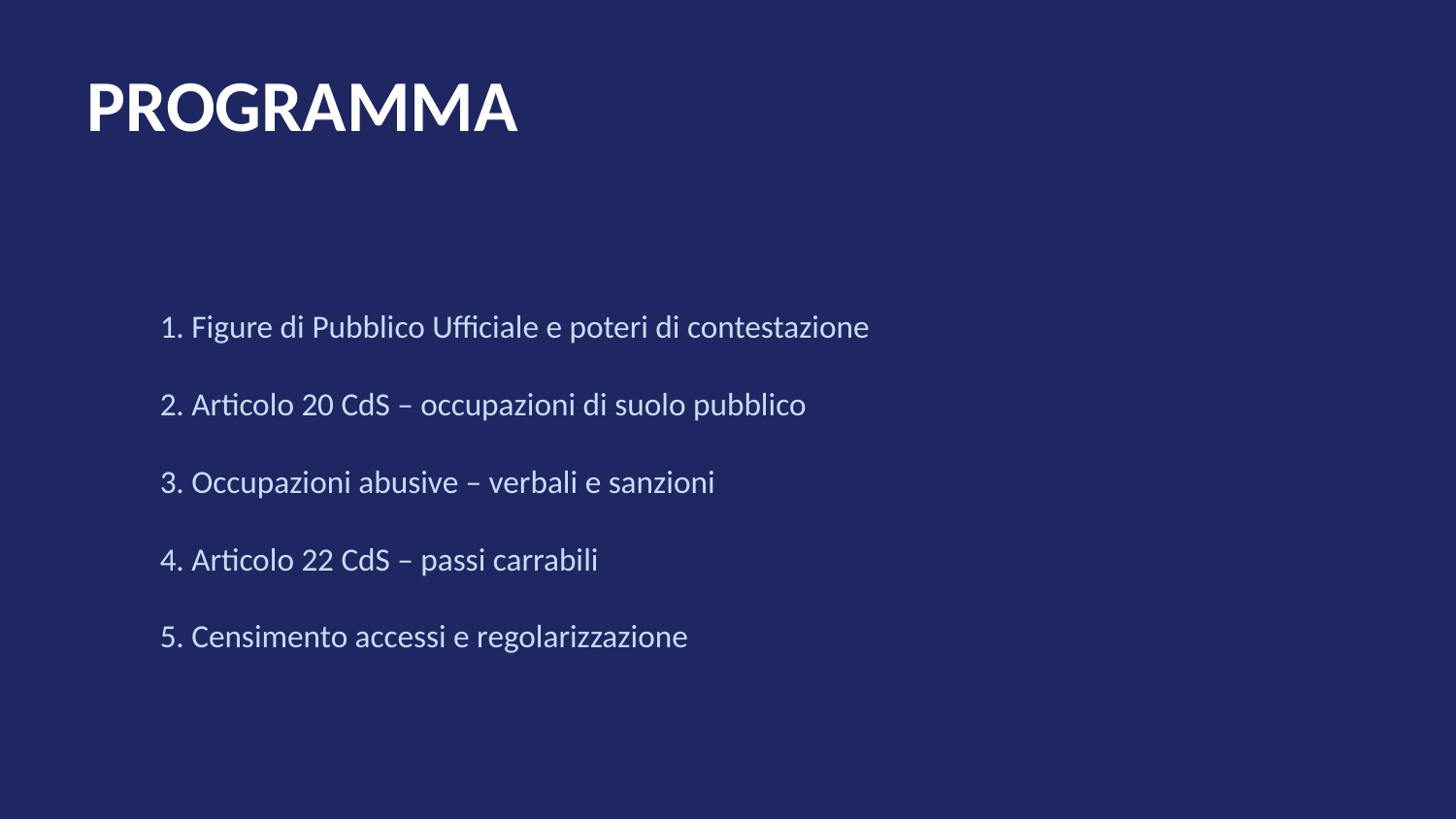

PROGRAMMA
1. Figure di Pubblico Ufficiale e poteri di contestazione

2. Articolo 20 CdS – occupazioni di suolo pubblico

3. Occupazioni abusive – verbali e sanzioni

4. Articolo 22 CdS – passi carrabili

5. Censimento accessi e regolarizzazione